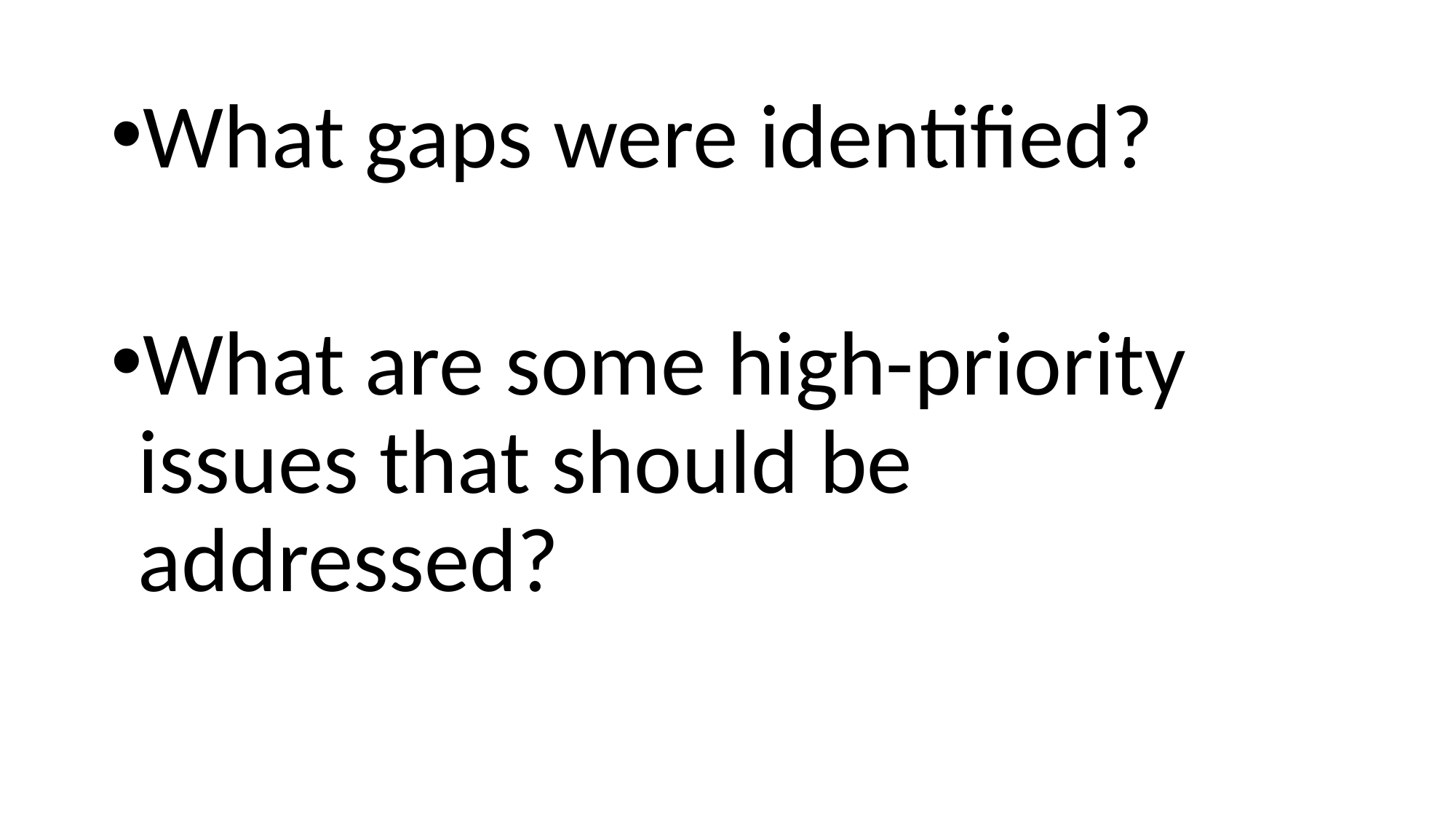

What gaps were identified?

What are some high-priority issues that should be addressed?